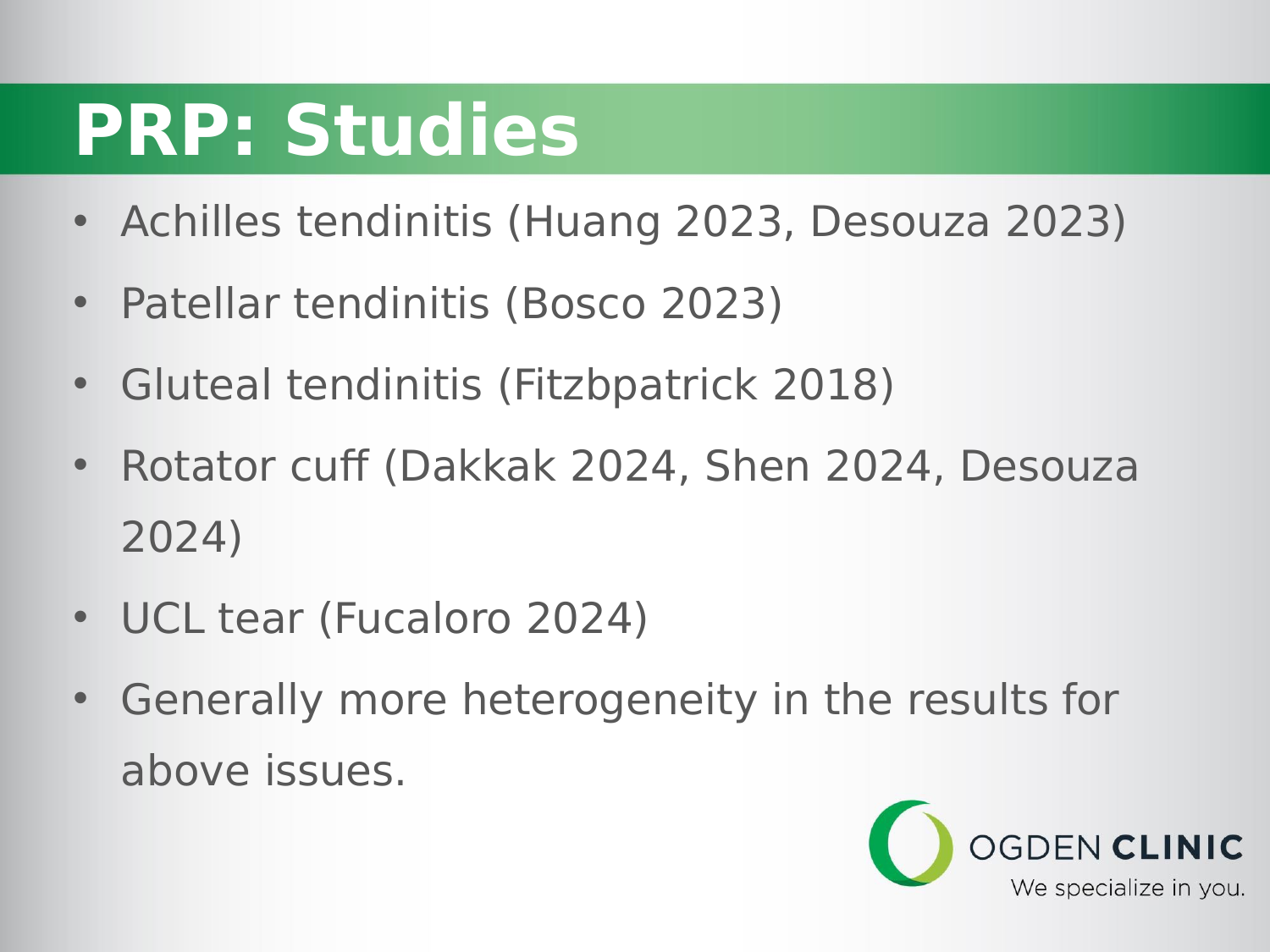

# PRP: Studies
Achilles tendinitis (Huang 2023, Desouza 2023)
Patellar tendinitis (Bosco 2023)
Gluteal tendinitis (Fitzbpatrick 2018)
Rotator cuff (Dakkak 2024, Shen 2024, Desouza
2024)
UCL tear (Fucaloro 2024)
Generally more heterogeneity in the results for above issues.